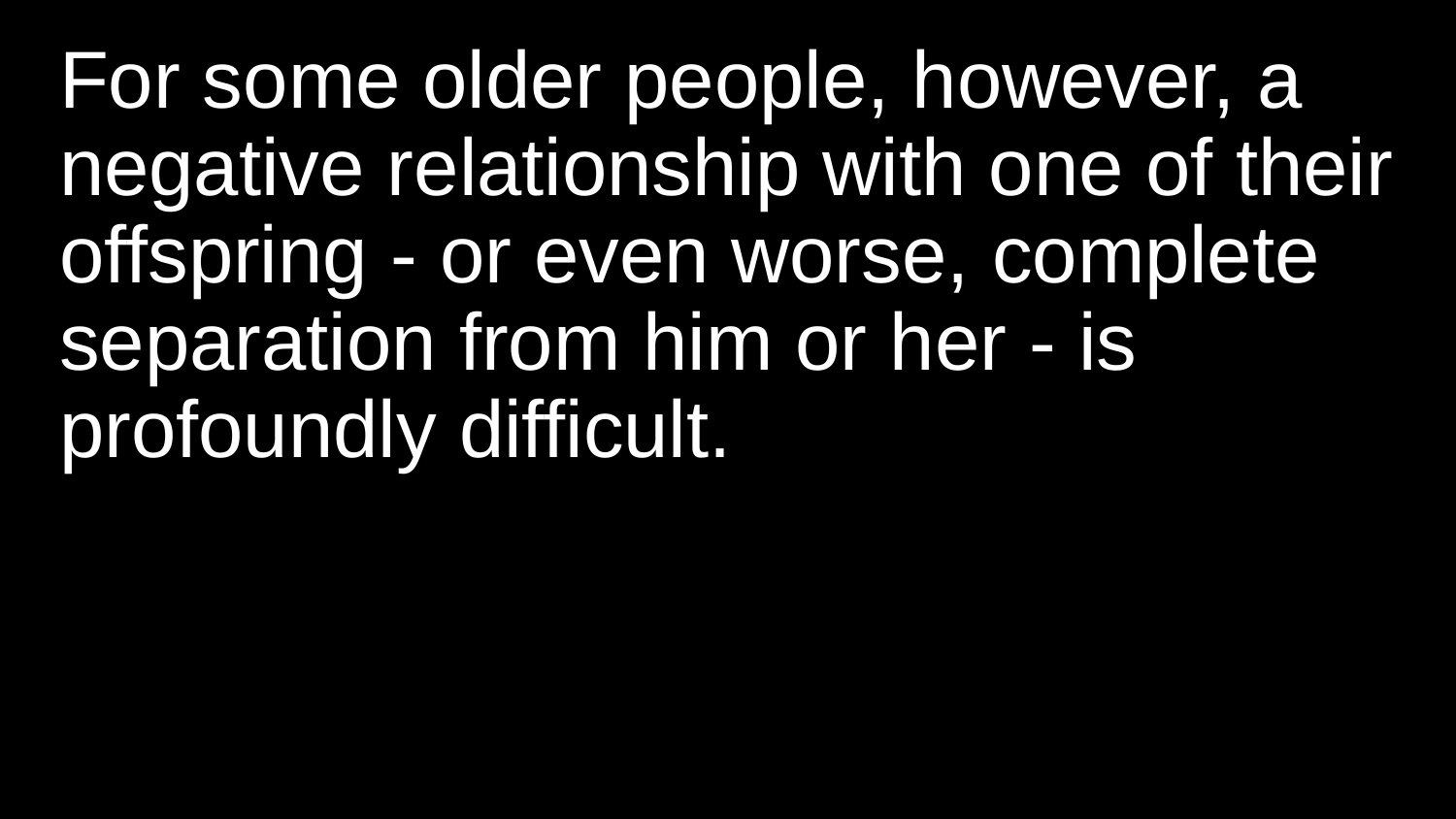

For some older people, however, a negative relationship with one of their offspring - or even worse, complete separation from him or her - is profoundly difficult.